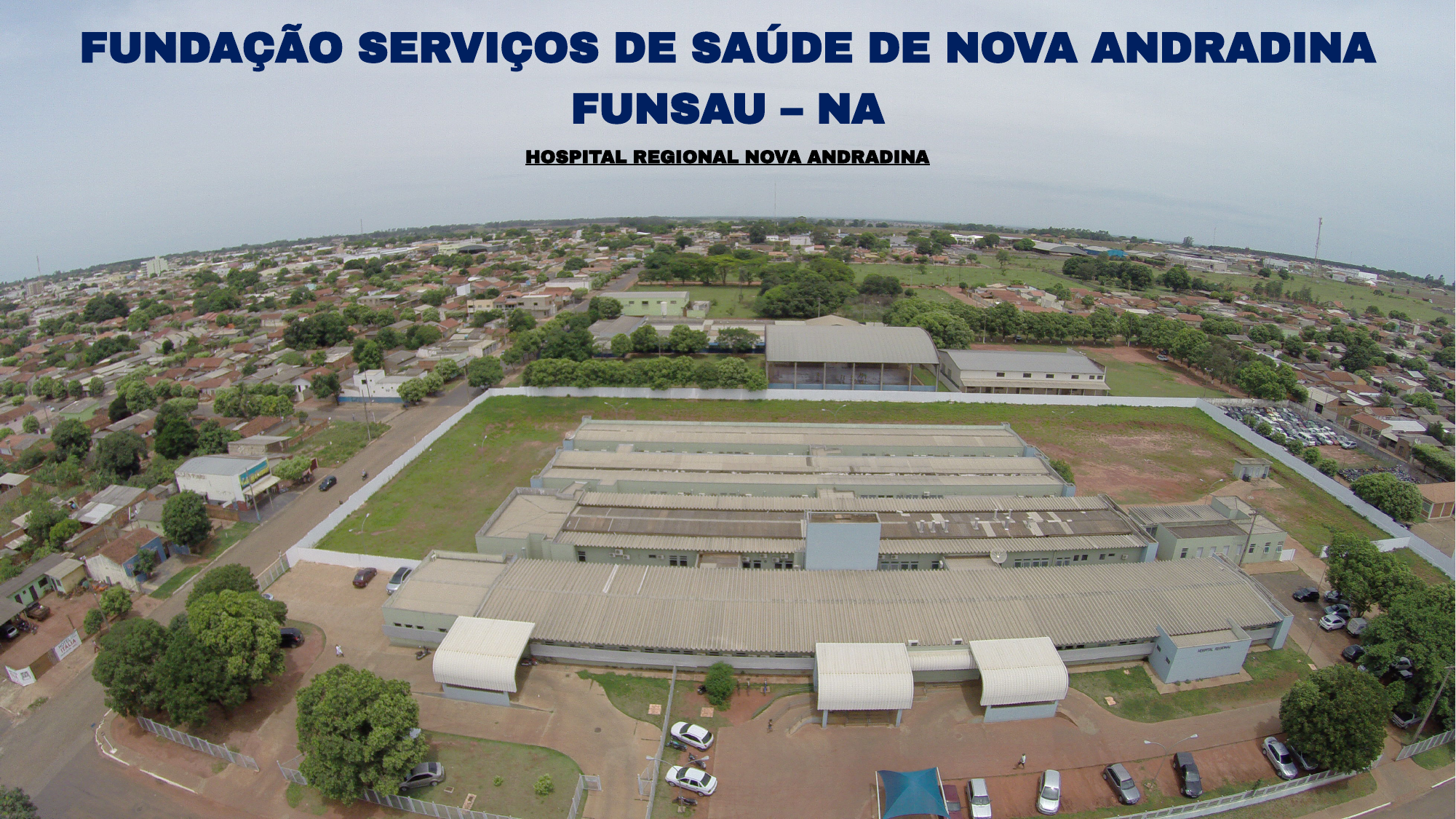

FUNDAÇÃO SERVIÇOS DE SAÚDE DE NOVA ANDRADINA
FUNSAU – NA
HOSPITAL REGIONAL NOVA ANDRADINA